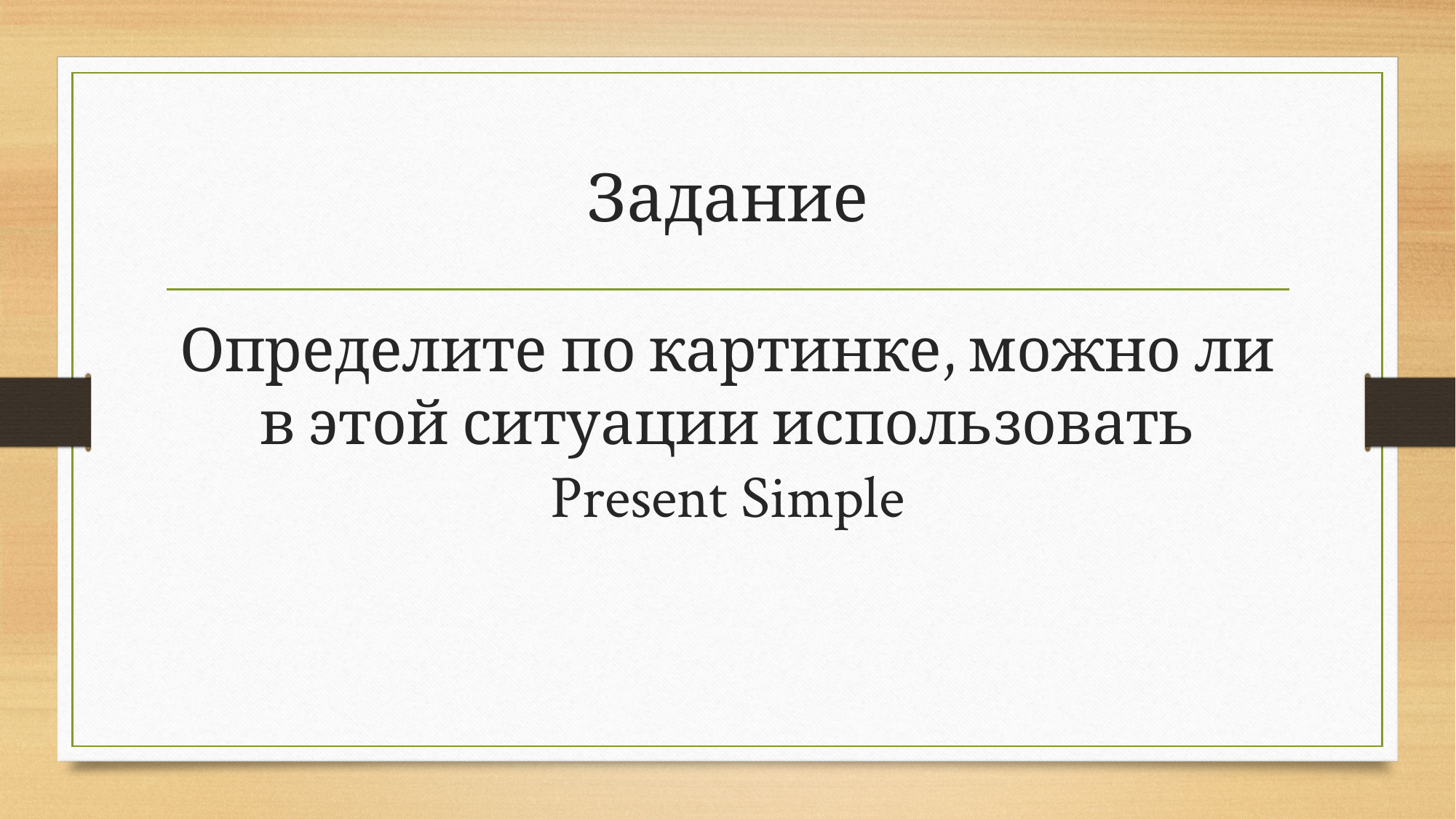

# Задание
Определите по картинке, можно ли в этой ситуации использовать Present Simple